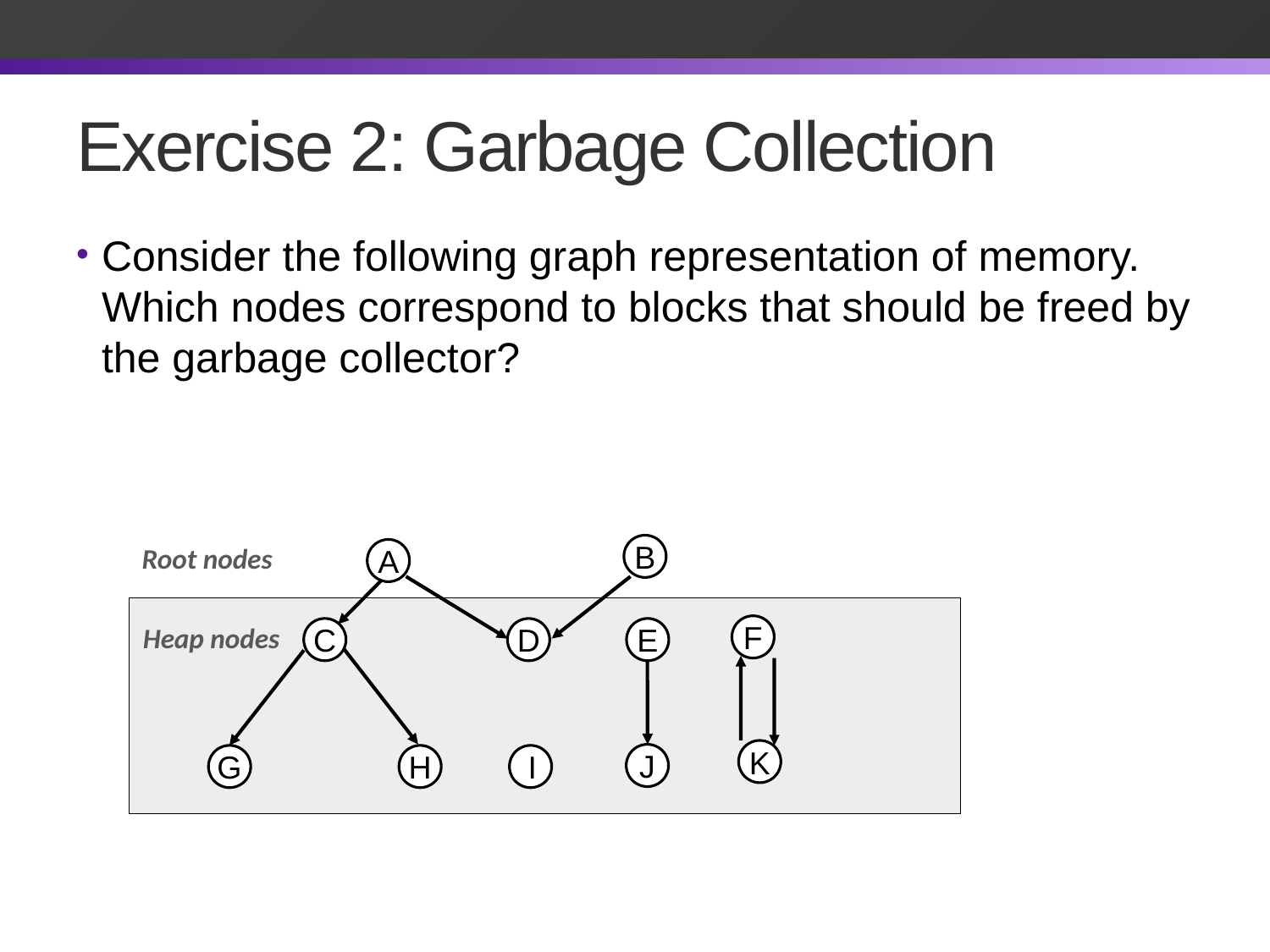

# Exercise 2: Garbage Collection
Consider the following graph representation of memory. Which nodes correspond to blocks that should be freed by the garbage collector?

Root nodes
B
A

Heap nodes
F
C
E
D

K
J
G
H
I